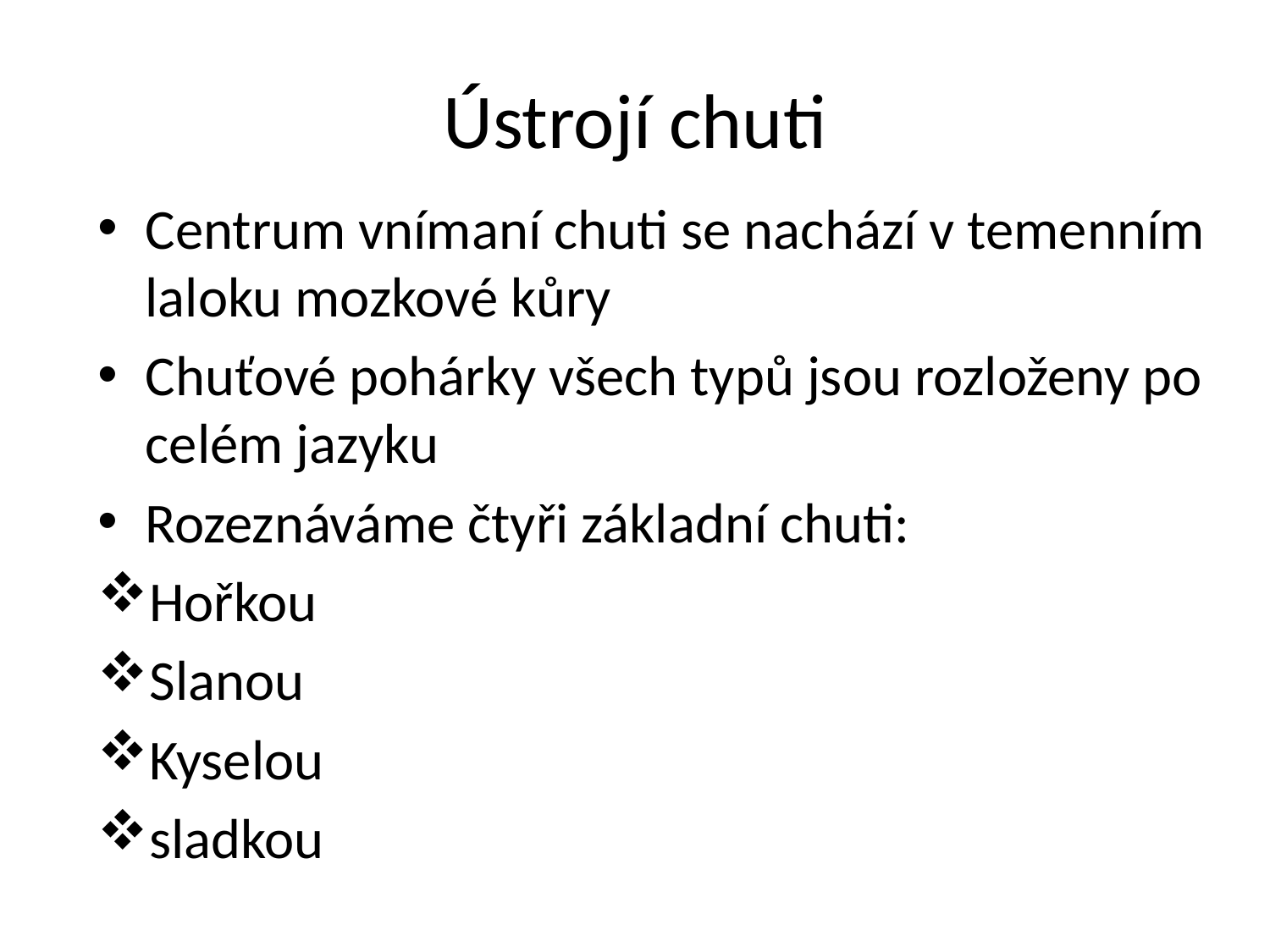

# Ústrojí chuti
Centrum vnímaní chuti se nachází v temenním laloku mozkové kůry
Chuťové pohárky všech typů jsou rozloženy po celém jazyku
Rozeznáváme čtyři základní chuti:
Hořkou
Slanou
Kyselou
sladkou